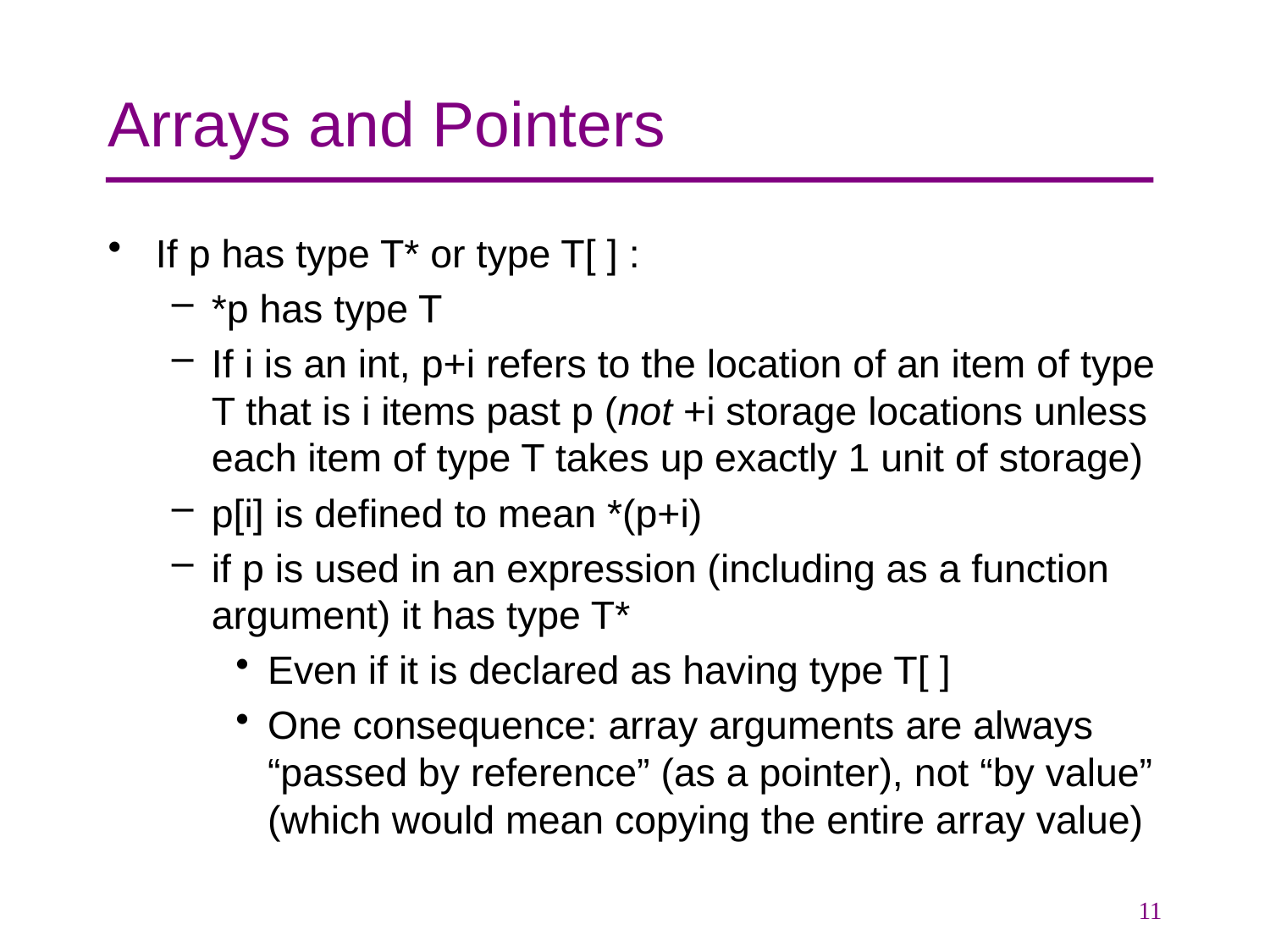

# Arrays and Pointers
If p has type T* or type T[ ] :
*p has type T
If i is an int, p+i refers to the location of an item of type T that is i items past p (not +i storage locations unless each item of type T takes up exactly 1 unit of storage)
p[i] is defined to mean *(p+i)
if p is used in an expression (including as a function argument) it has type T*
Even if it is declared as having type T[ ]
One consequence: array arguments are always “passed by reference” (as a pointer), not “by value” (which would mean copying the entire array value)
11